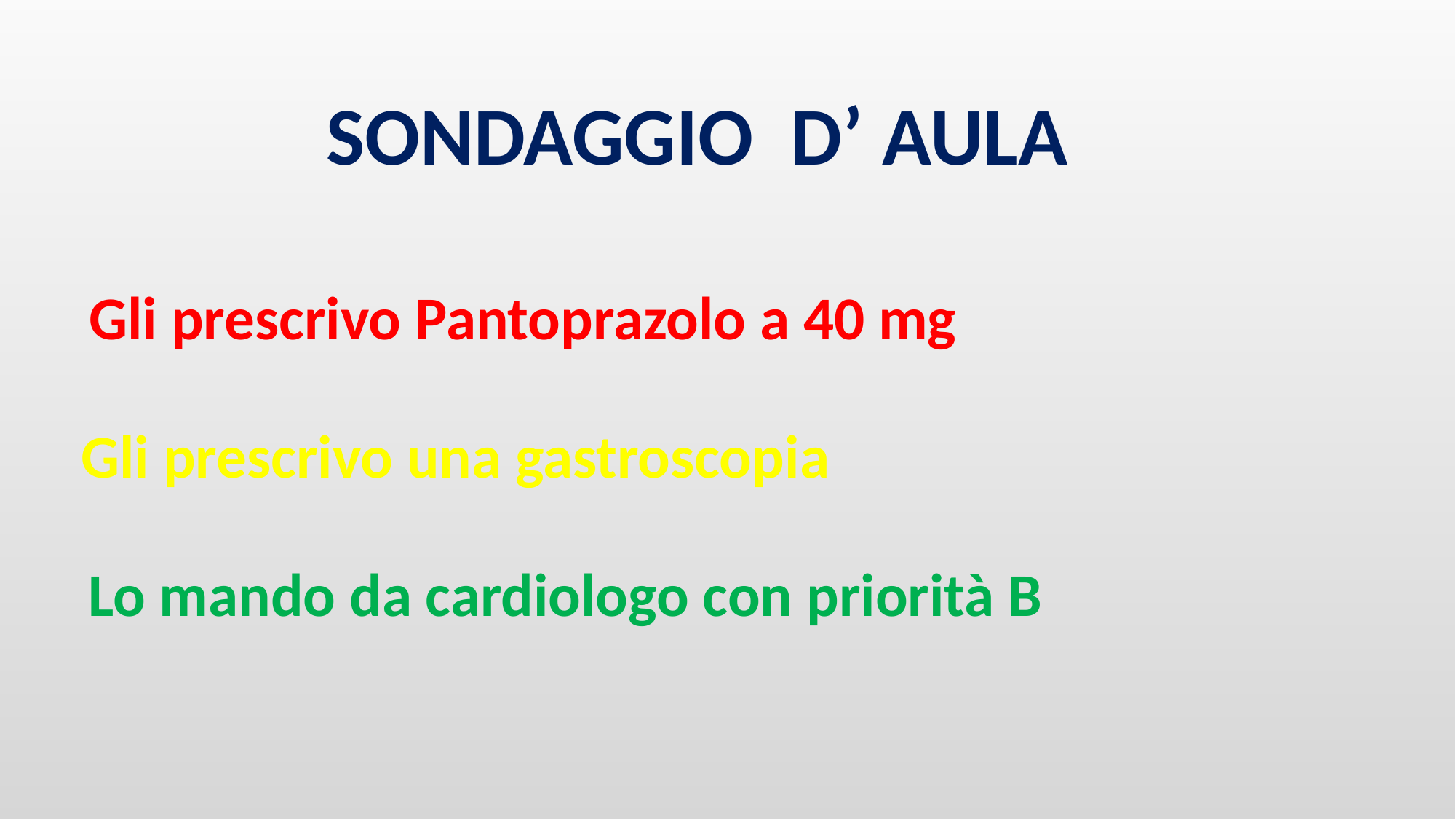

SONDAGGIO  D’ AULA
Gli prescrivo Pantoprazolo a 40 mg
Gli prescrivo una gastroscopia
Lo mando da cardiologo con priorità B